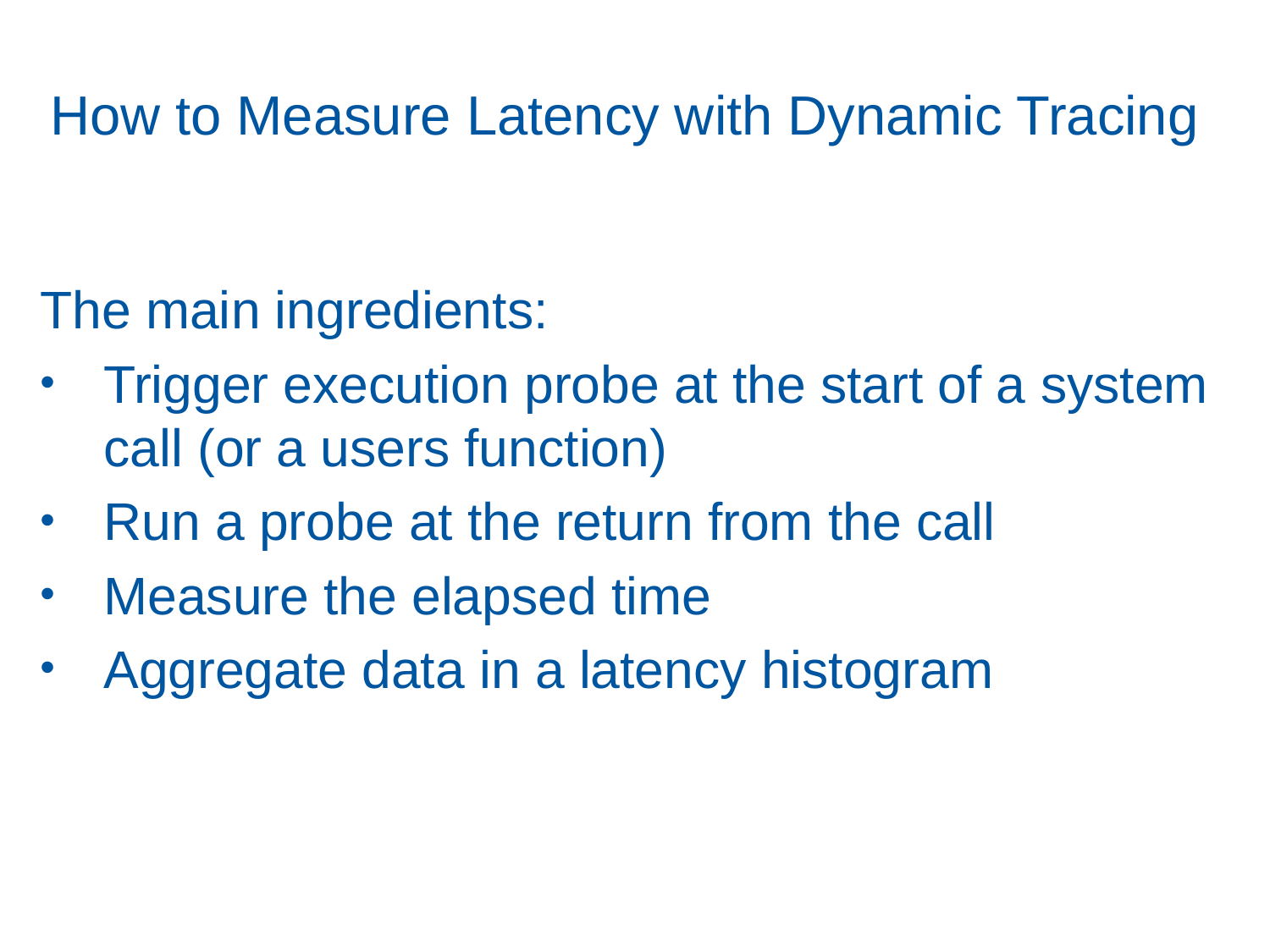

# How to Measure Latency with Dynamic Tracing
The main ingredients:
Trigger execution probe at the start of a system call (or a users function)
Run a probe at the return from the call
Measure the elapsed time
Aggregate data in a latency histogram
34